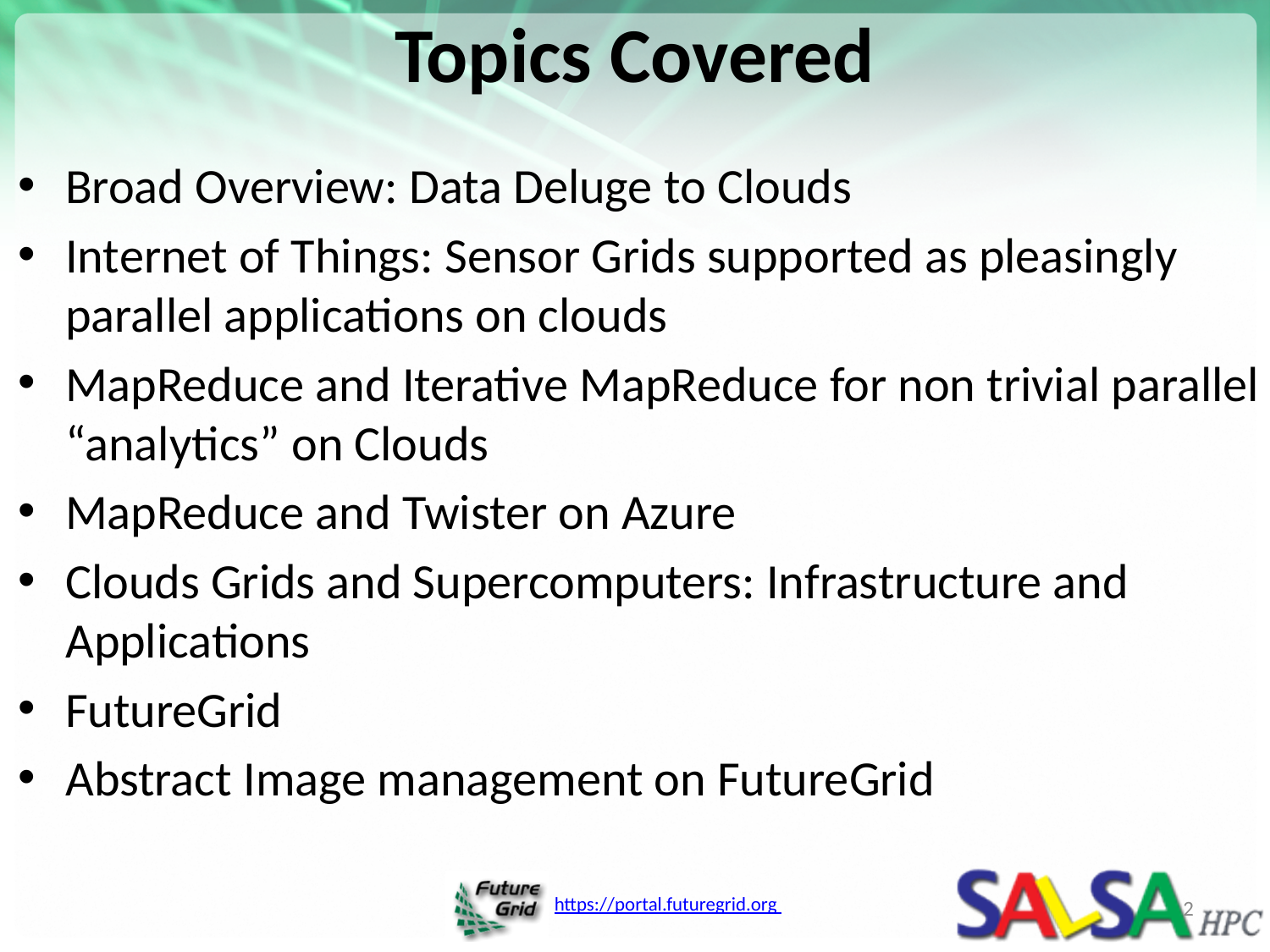

# Topics Covered
Broad Overview: Data Deluge to Clouds
Internet of Things: Sensor Grids supported as pleasingly parallel applications on clouds
MapReduce and Iterative MapReduce for non trivial parallel “analytics” on Clouds
MapReduce and Twister on Azure
Clouds Grids and Supercomputers: Infrastructure and Applications
FutureGrid
Abstract Image management on FutureGrid

2